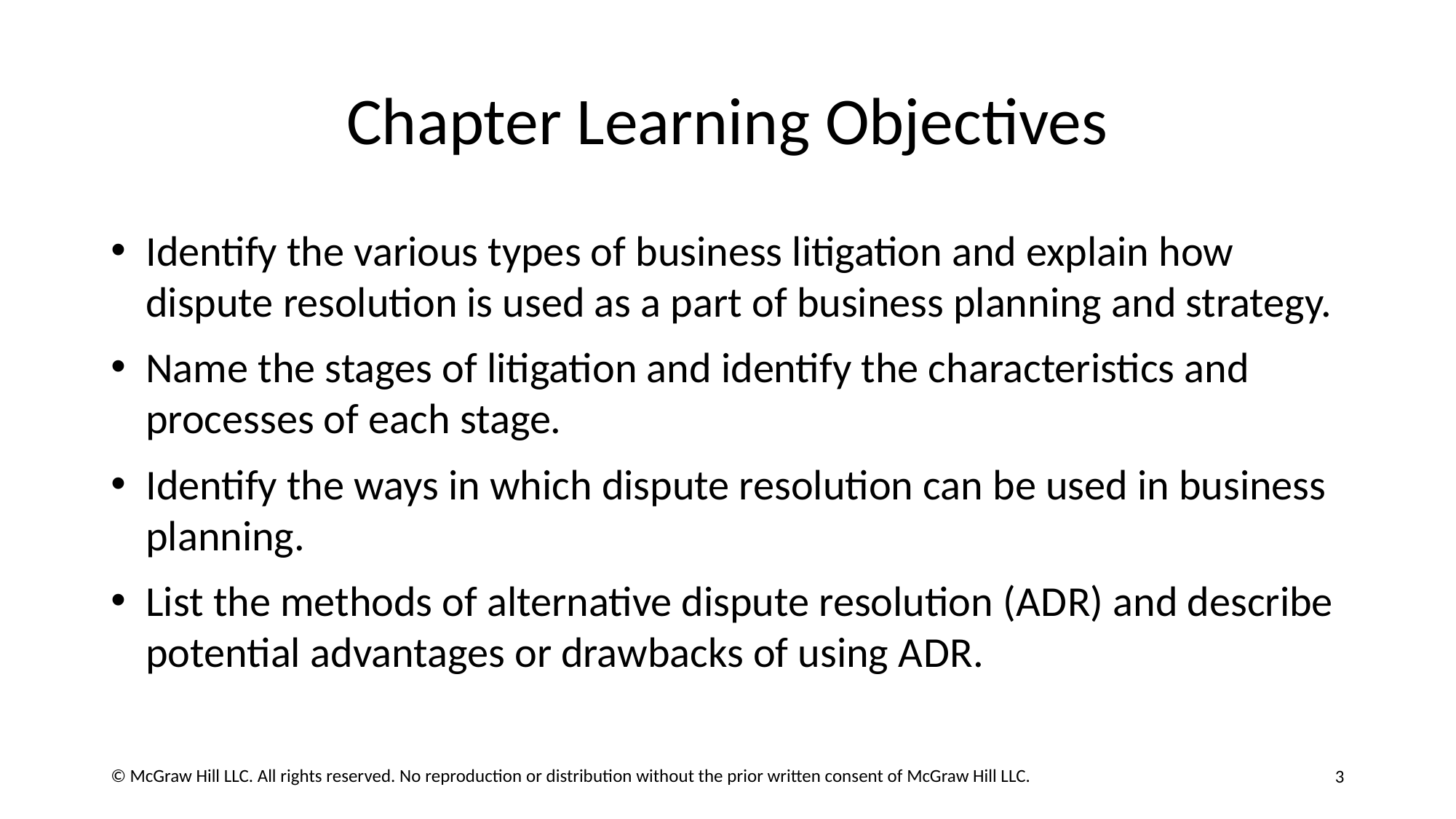

# Chapter Learning Objectives
Identify the various types of business litigation and explain how dispute resolution is used as a part of business planning and strategy.
Name the stages of litigation and identify the characteristics and processes of each stage.
Identify the ways in which dispute resolution can be used in business planning.
List the methods of alternative dispute resolution (A D R) and describe potential advantages or drawbacks of using A D R.
3